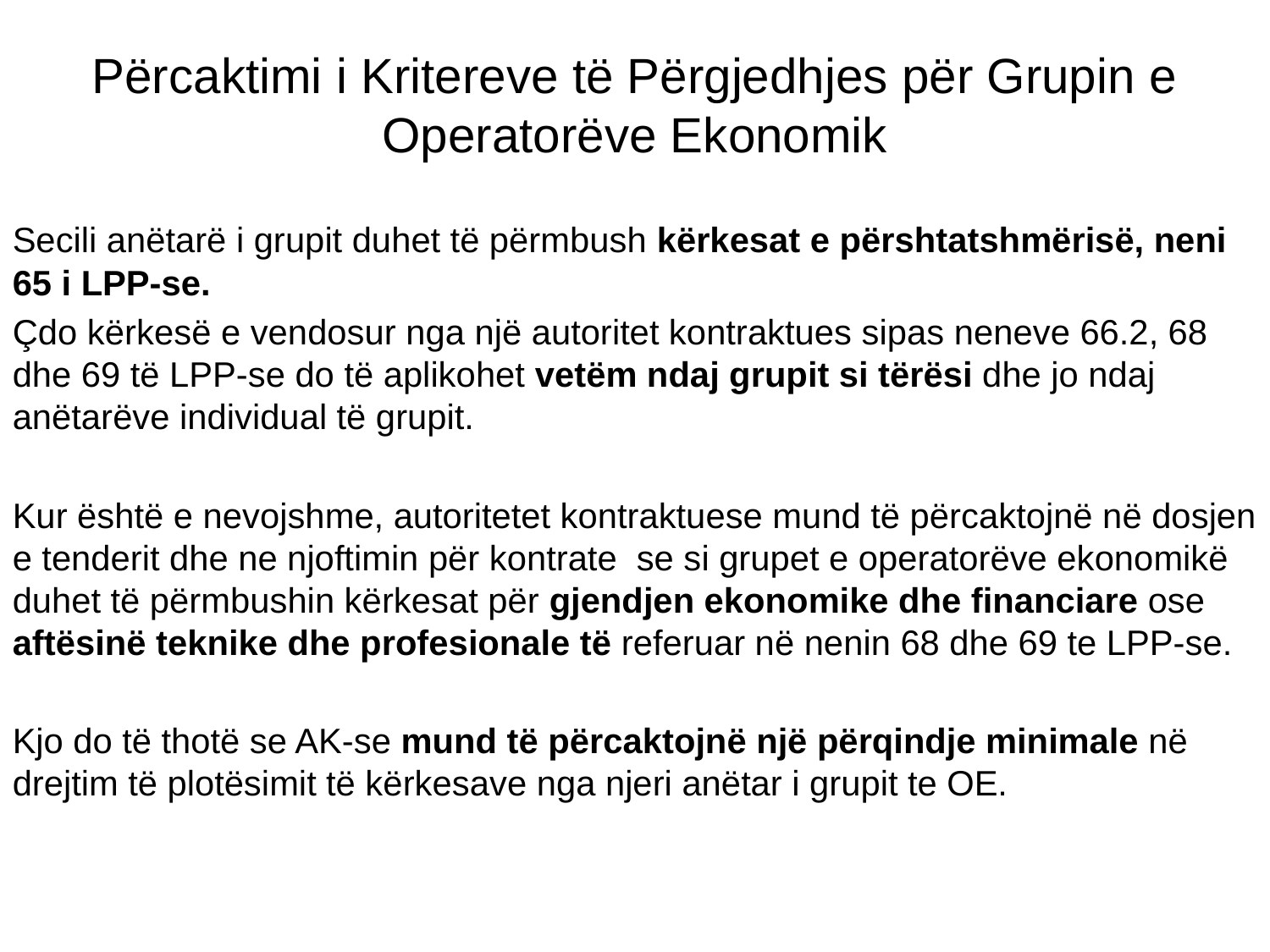

# Përcaktimi i Kritereve të Përgjedhjes për Grupin e Operatorëve Ekonomik
Secili anëtarë i grupit duhet të përmbush kërkesat e përshtatshmërisë, neni 65 i LPP-se.
Çdo kërkesë e vendosur nga një autoritet kontraktues sipas neneve 66.2, 68 dhe 69 të LPP-se do të aplikohet vetëm ndaj grupit si tërësi dhe jo ndaj anëtarëve individual të grupit.

Kur është e nevojshme, autoritetet kontraktuese mund të përcaktojnë në dosjen e tenderit dhe ne njoftimin për kontrate  se si grupet e operatorëve ekonomikë duhet të përmbushin kërkesat për gjendjen ekonomike dhe financiare ose aftësinë teknike dhe profesionale të referuar në nenin 68 dhe 69 te LPP-se.

Kjo do të thotë se AK-se mund të përcaktojnë një përqindje minimale në drejtim të plotësimit të kërkesave nga njeri anëtar i grupit te OE.